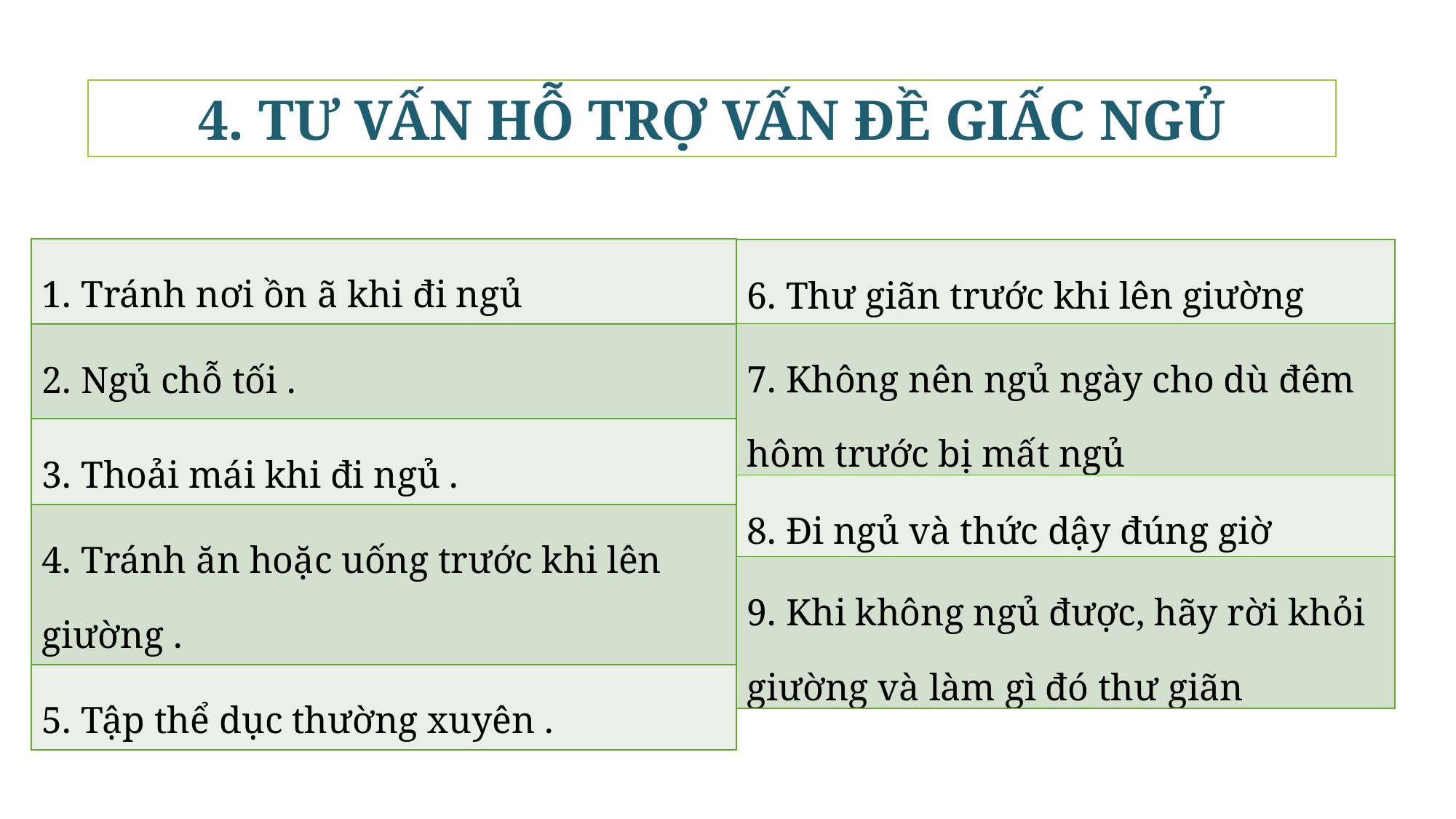

4. TƯ VẤN HỖ TRỢ VẤN ĐỀ GIẤC NGỦ
| 1. Tránh nơi ồn ã khi đi ngủ |
| --- |
| 2. Ngủ chỗ tối . |
| 3. Thoải mái khi đi ngủ . |
| 4. Tránh ăn hoặc uống trước khi lên giường . |
| 5. Tập thể dục thường xuyên . |
| 6. Thư giãn trước khi lên giường |
| --- |
| 7. Không nên ngủ ngày cho dù đêm hôm trước bị mất ngủ |
| 8. Đi ngủ và thức dậy đúng giờ |
| 9. Khi không ngủ được, hãy rời khỏi giường và làm gì đó thư giãn |